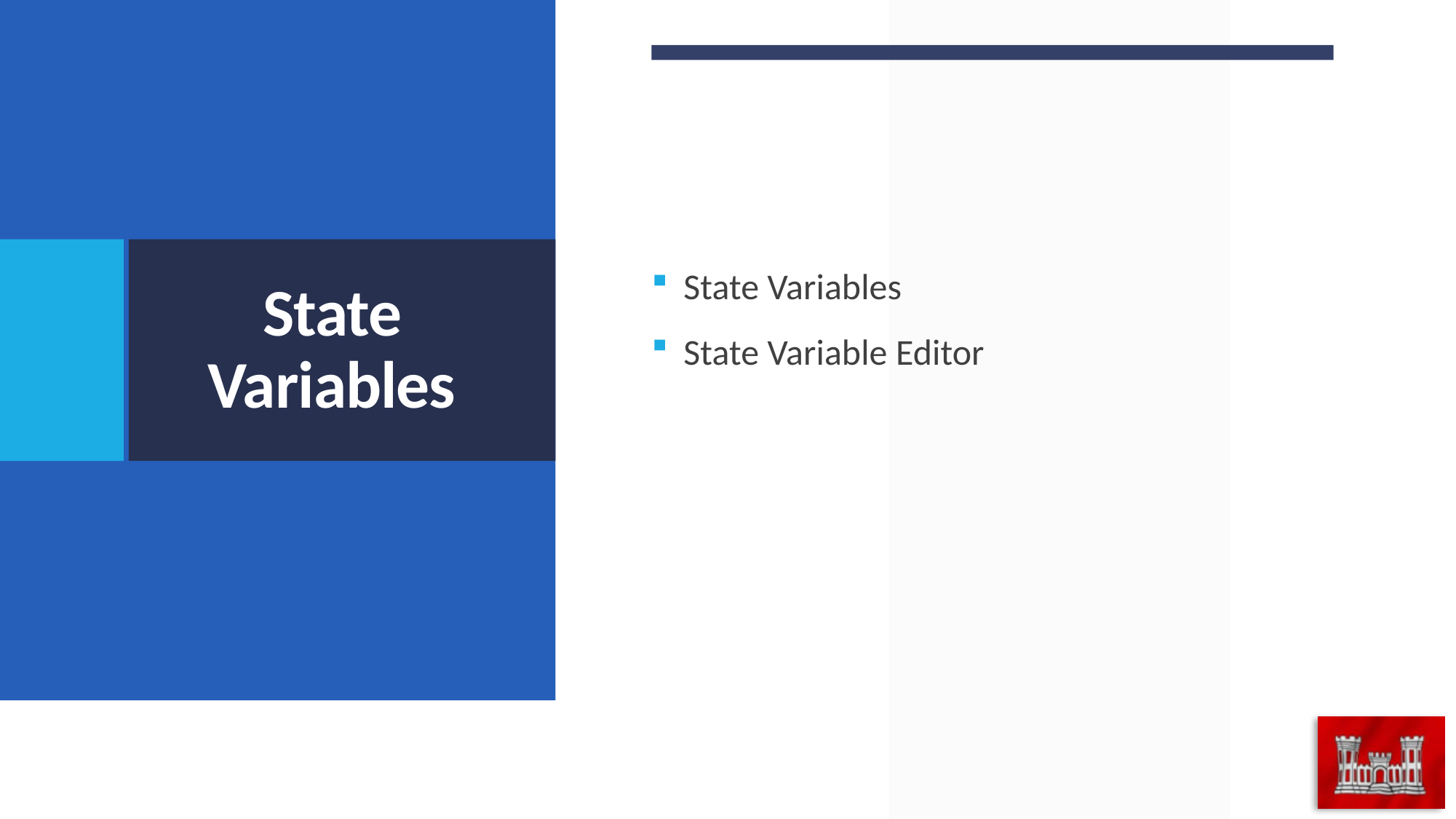

State Variables
State Variable Editor

# State Variables